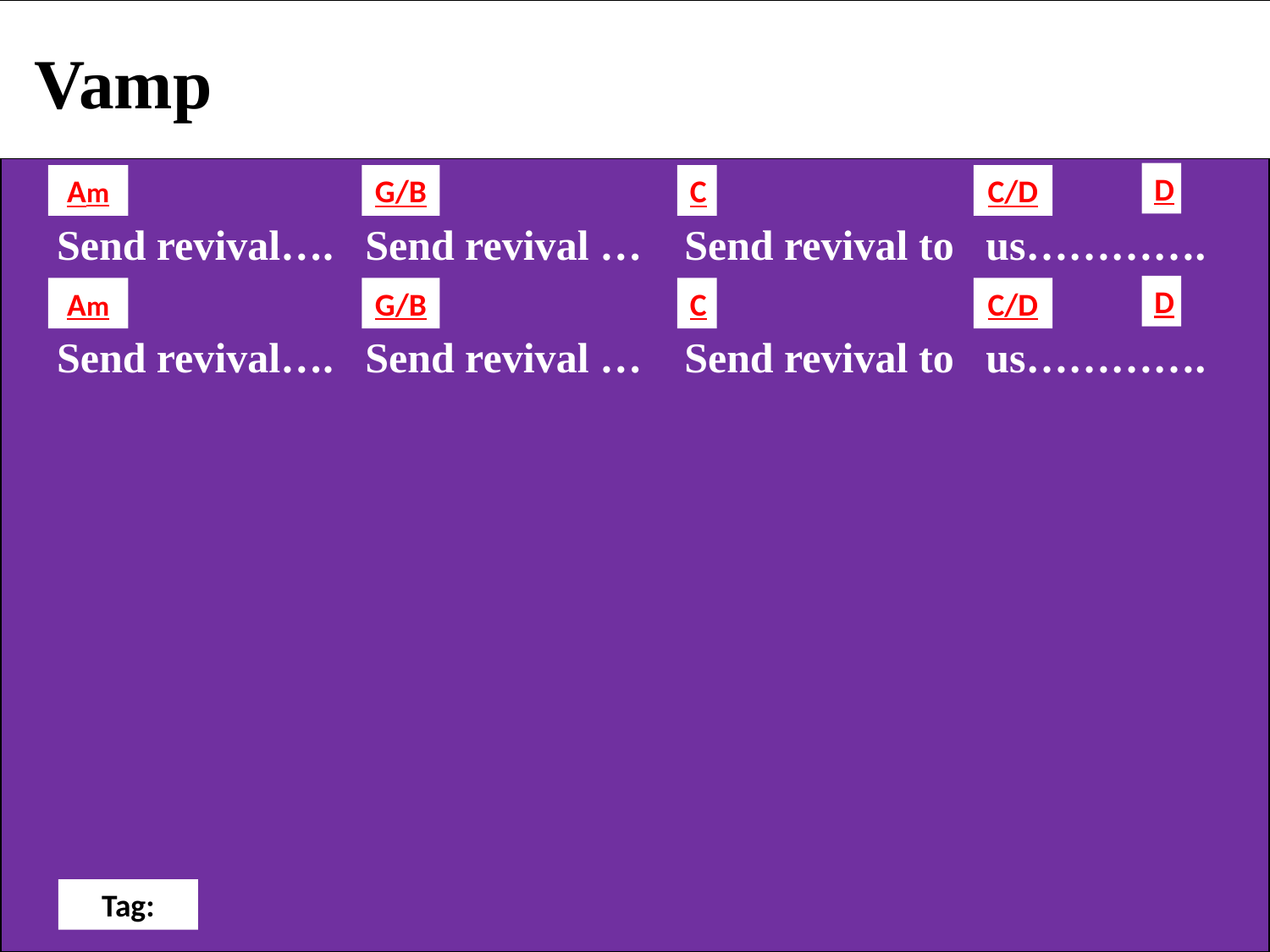

Vamp

D
Am
G/B
C
C/D
    Send revival….   Send revival …    Send revival to   us………….
D
Am
G/B
C
C/D
    Send revival….   Send revival …    Send revival to   us………….
Tag: